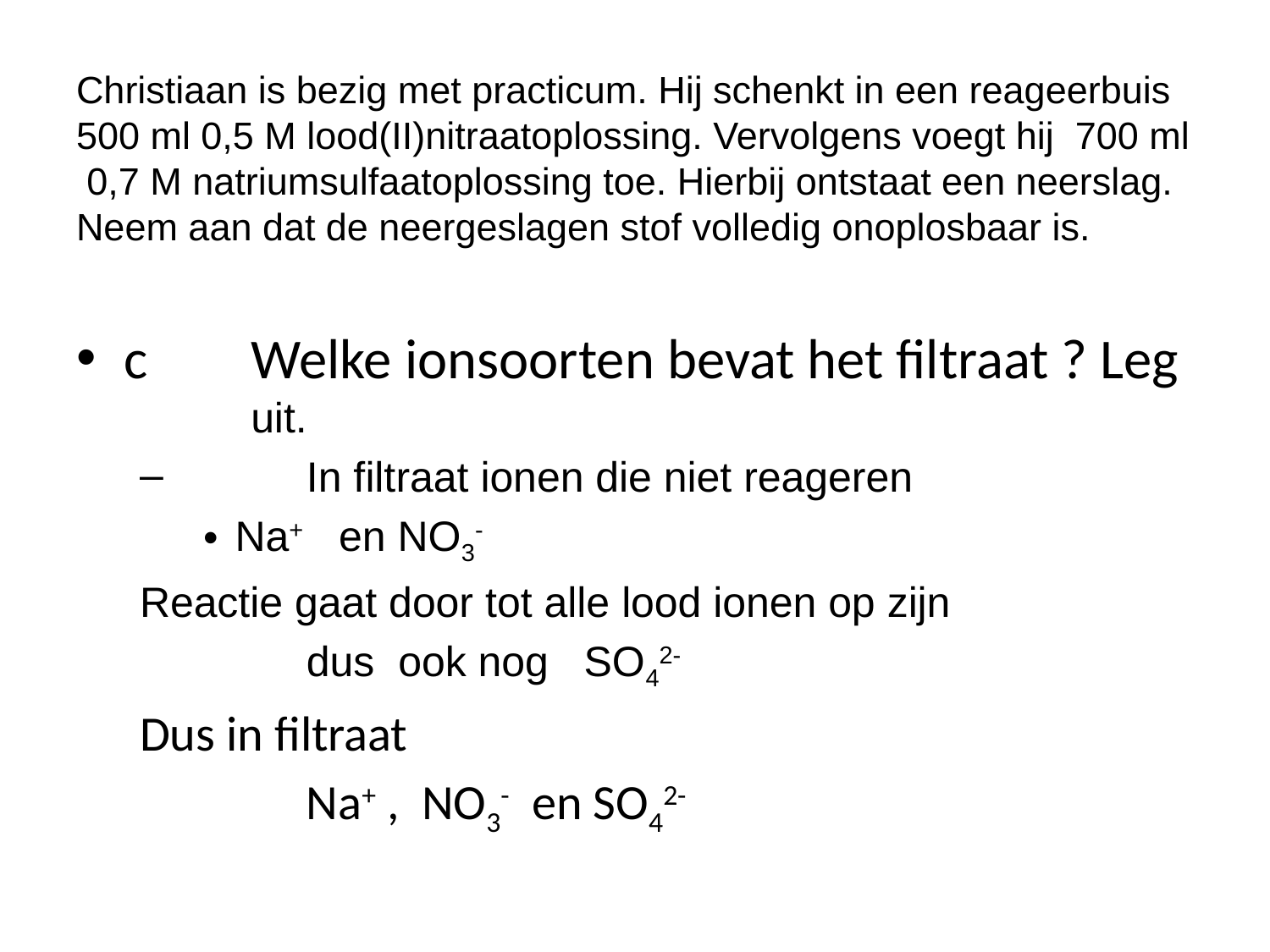

# Christiaan is bezig met practicum. Hij schenkt in een reageerbuis 500 ml 0,5 M lood(II)nitraatoplossing. Vervolgens voegt hij  700 ml  0,7 M natriumsulfaatoplossing toe. Hierbij ontstaat een neerslag. Neem aan dat de neergeslagen stof volledig onoplosbaar is.
c 	Welke ionsoorten bevat het filtraat ? Leg 	uit.
	In filtraat ionen die niet reageren
Na+   en NO3-
Reactie gaat door tot alle lood ionen op zijn
		dus  ook nog   SO42-
Dus in filtraat
		Na+ ,  NO3-  en SO42-